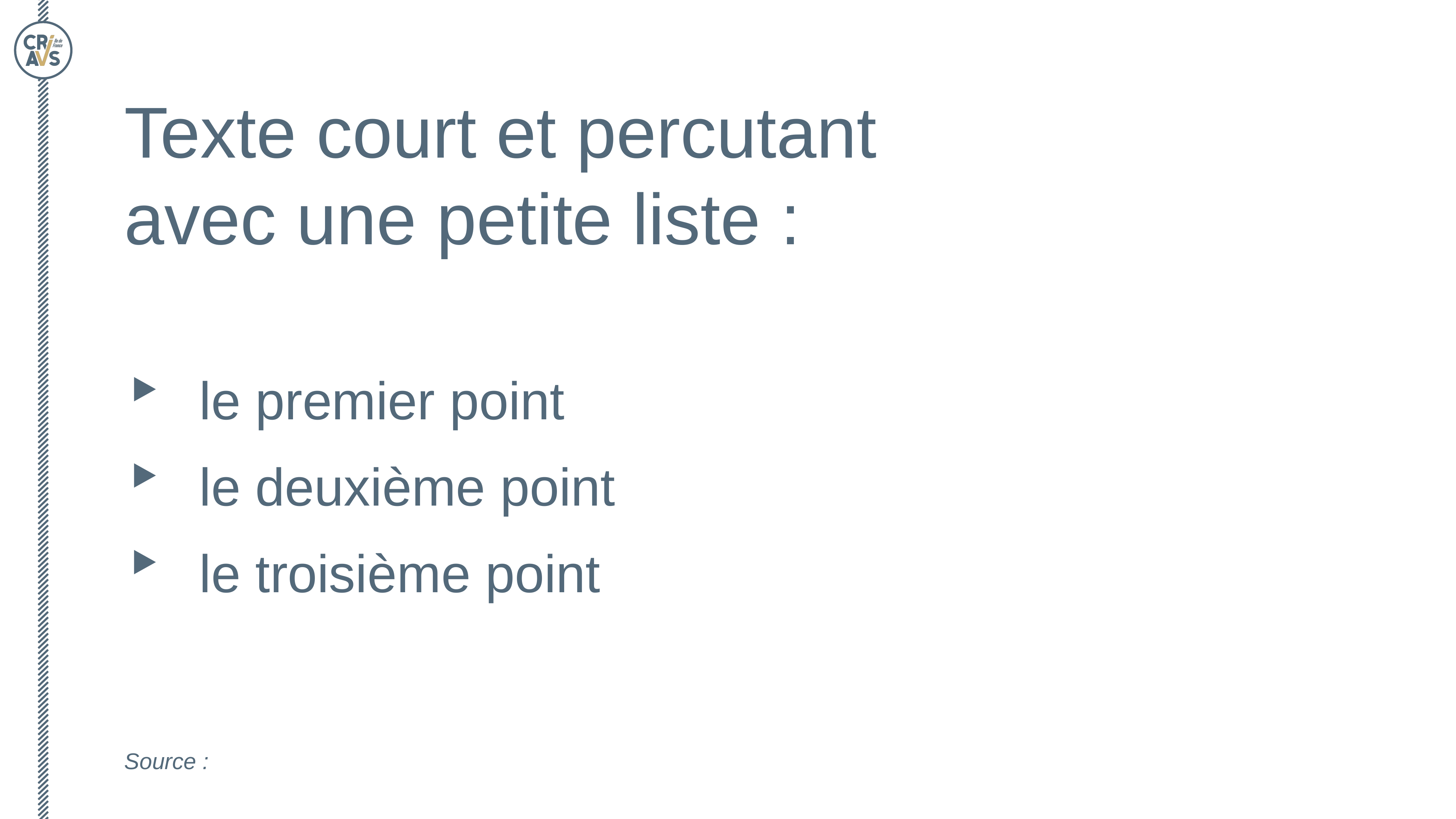

Texte court et percutant
avec une petite liste :
le premier point
le deuxième point
le troisième point
Source :